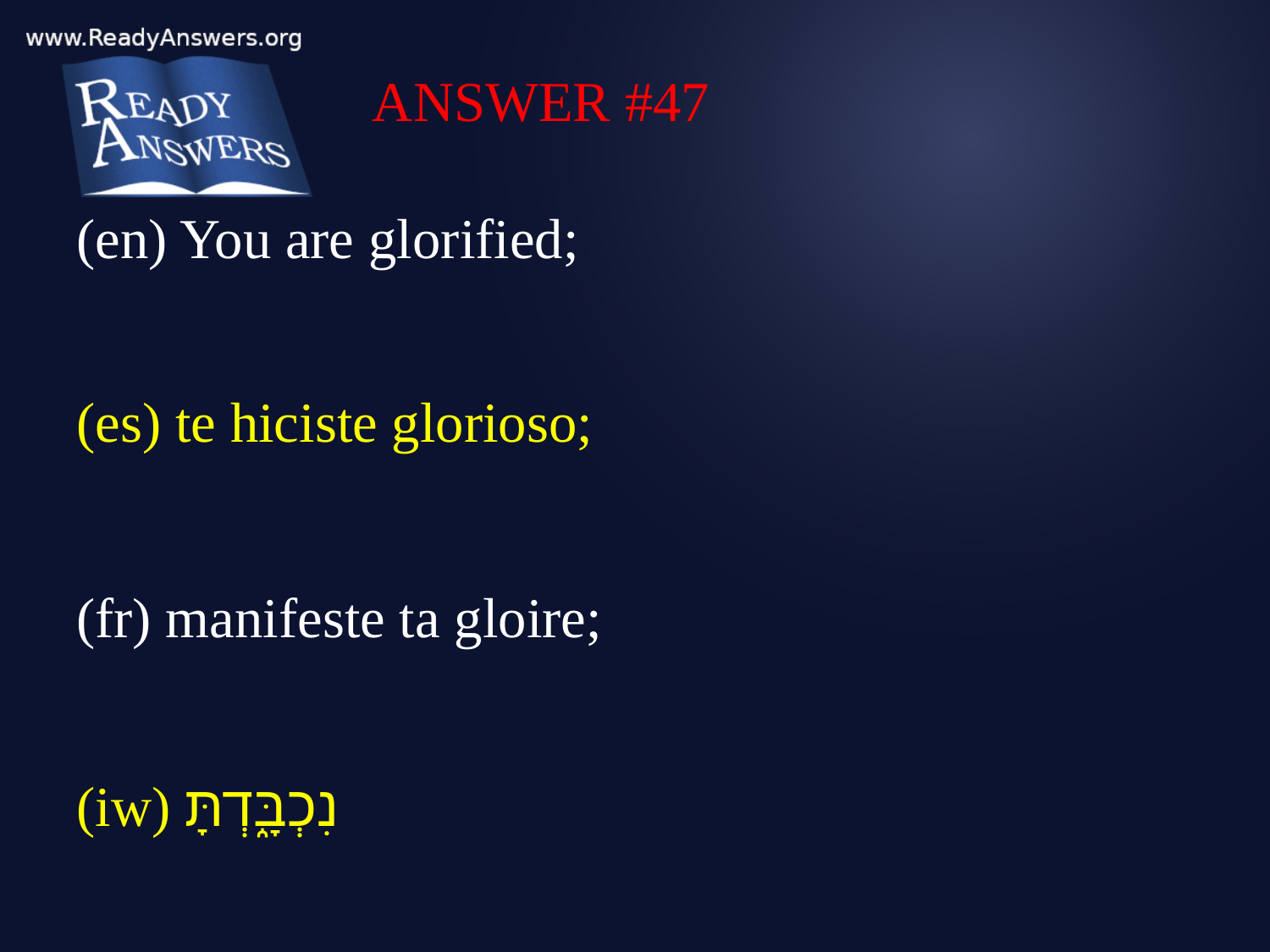

ANSWER #47
(en) You are glorified;
(es) te hiciste glorioso;
(fr) manifeste ta gloire;
(iw) נִכְבָּ֑דְתָּ